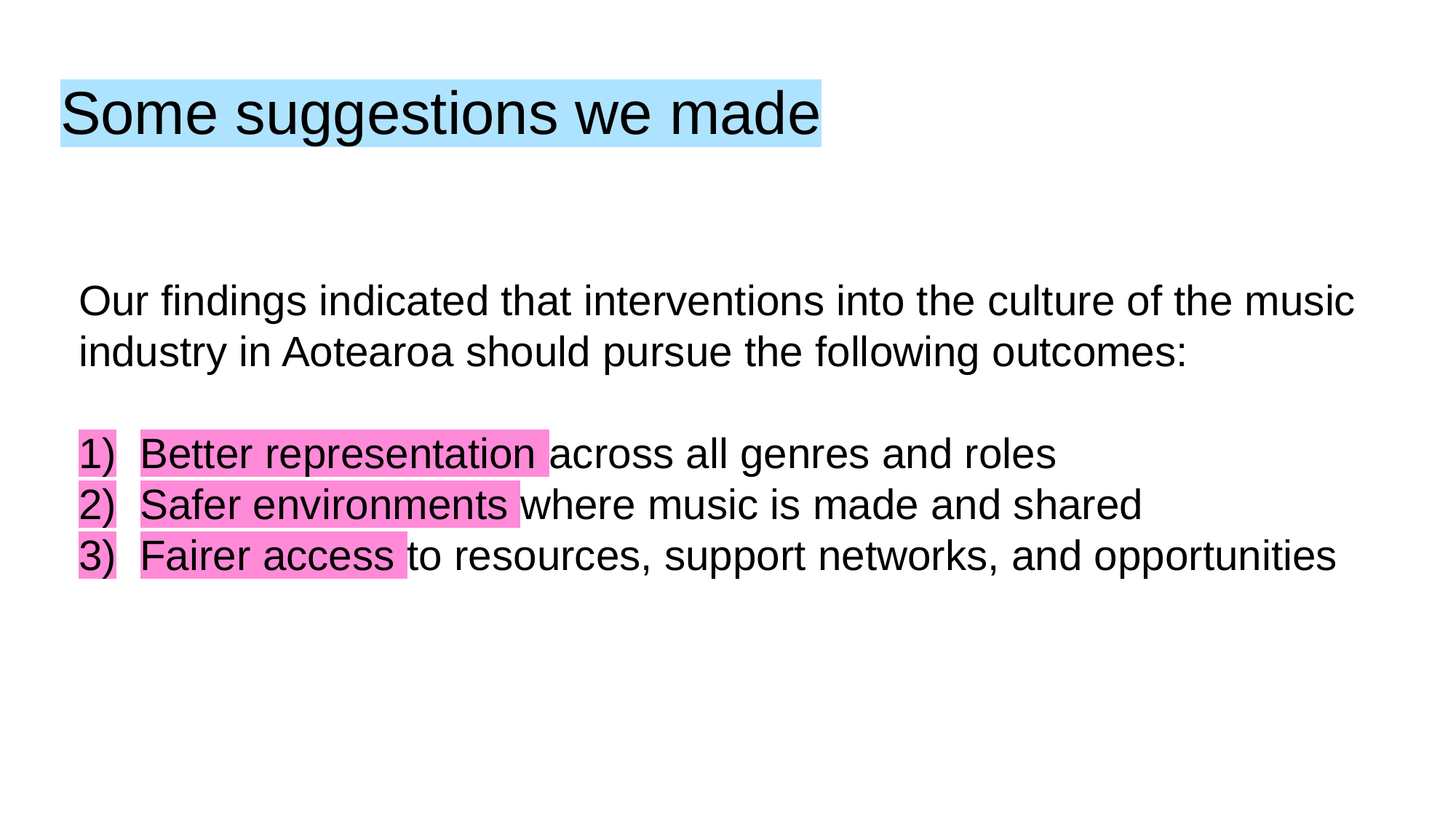

# Some suggestions we made
Our findings indicated that interventions into the culture of the music industry in Aotearoa should pursue the following outcomes:

Better representation across all genres and roles
Safer environments where music is made and shared
Fairer access to resources, support networks, and opportunities